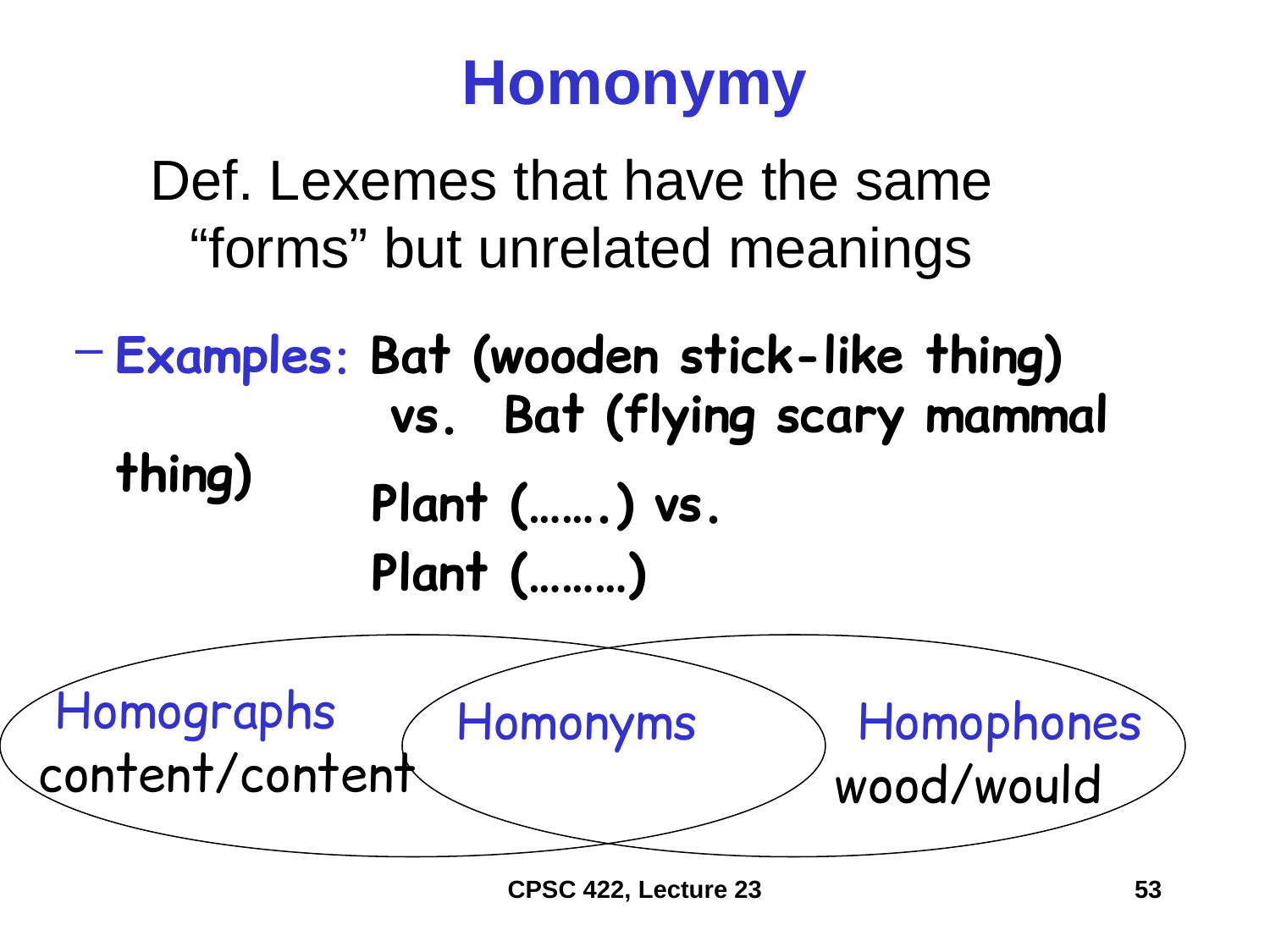

# Homonymy
Def. Lexemes that have the same “forms” but unrelated meanings
Examples: Bat (wooden stick-like thing) 			 vs.  Bat (flying scary mammal thing)
Plant (…….) vs.
Plant (………)

Homonyms
Homographs
content/content
Homophones
wood/would
CPSC 422, Lecture 23
53